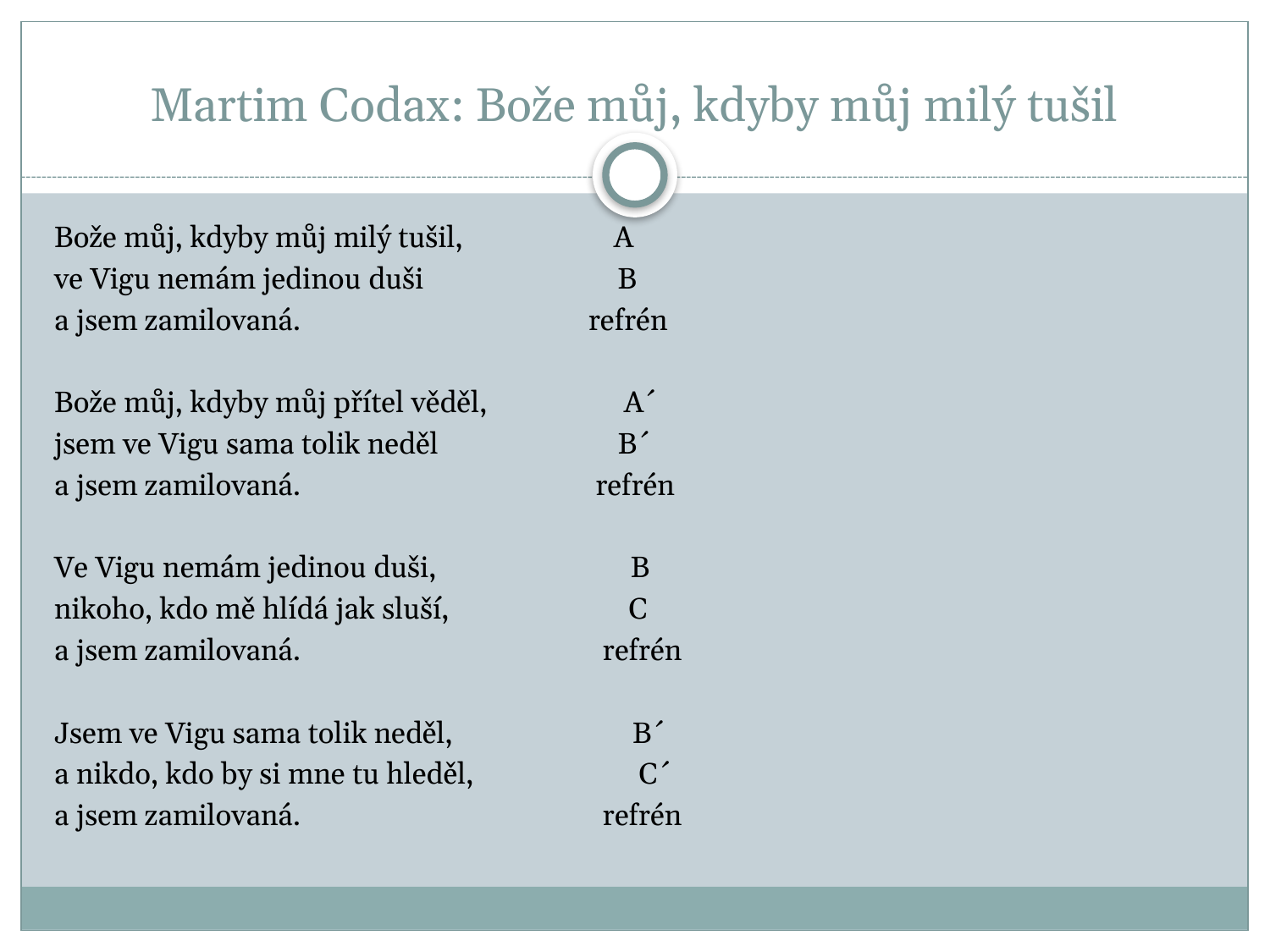

# Martim Codax: Bože můj, kdyby můj milý tušil
Bože můj, kdyby můj milý tušil,                     A
ve Vigu nemám jedinou duši                           B
a jsem zamilovaná.                                        refrén

Bože můj, kdyby můj přítel věděl,                   A´
jsem ve Vigu sama tolik neděl                         B´
a jsem zamilovaná.                                         refrén

Ve Vigu nemám jedinou duši,                           B
nikoho, kdo mě hlídá jak sluší,                         C
a jsem zamilovaná.                                          refrén

Jsem ve Vigu sama tolik neděl,                         B´
a nikdo, kdo by si mne tu hleděl,                       C´
a jsem zamilovaná.                                          refrén